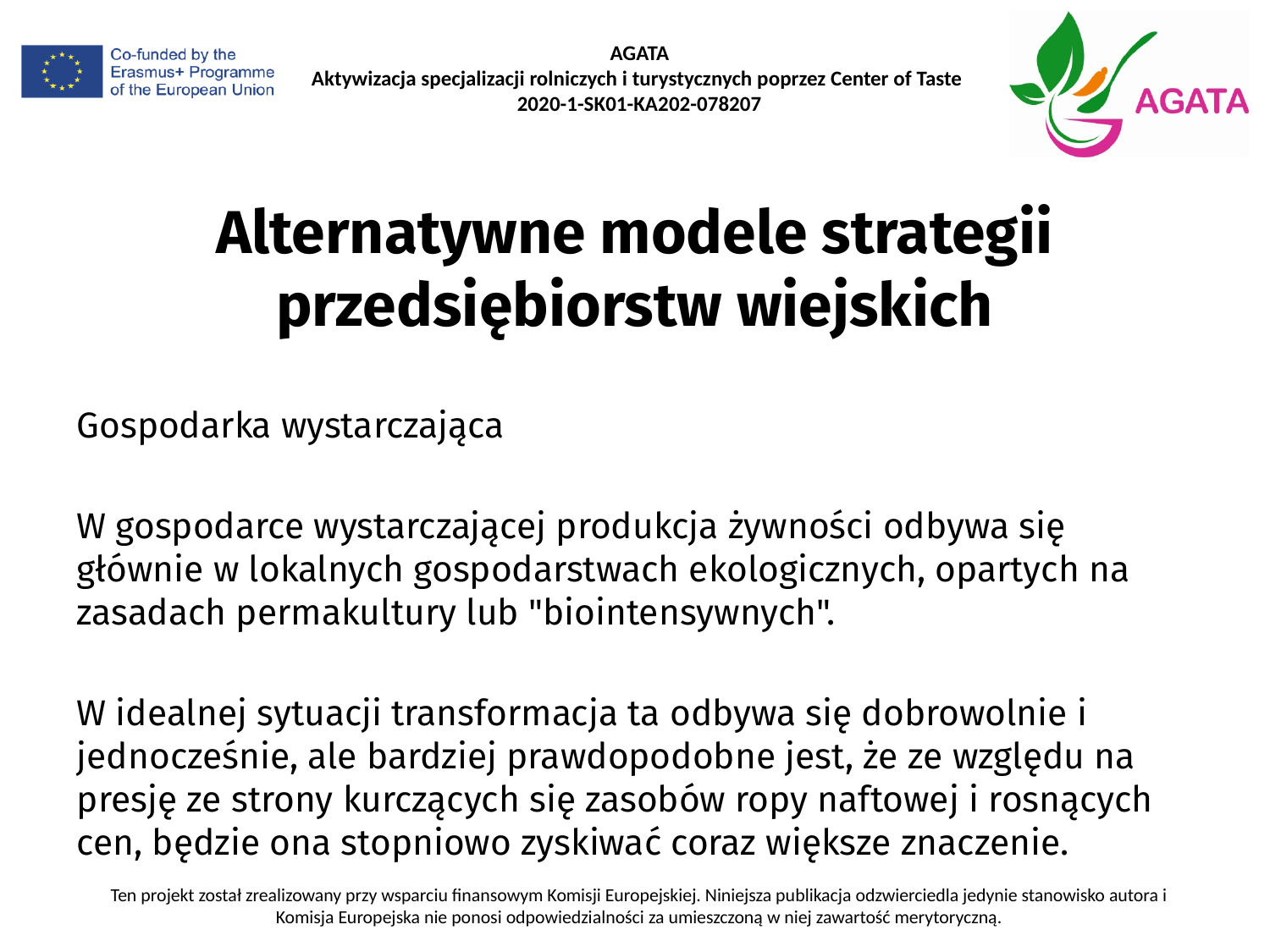

# Alternatywne modele strategii przedsiębiorstw wiejskich
Gospodarka wystarczająca

W gospodarce wystarczającej produkcja żywności odbywa się głównie w lokalnych gospodarstwach ekologicznych, opartych na zasadach permakultury lub "biointensywnych".

W idealnej sytuacji transformacja ta odbywa się dobrowolnie i jednocześnie, ale bardziej prawdopodobne jest, że ze względu na presję ze strony kurczących się zasobów ropy naftowej i rosnących cen, będzie ona stopniowo zyskiwać coraz większe znaczenie.